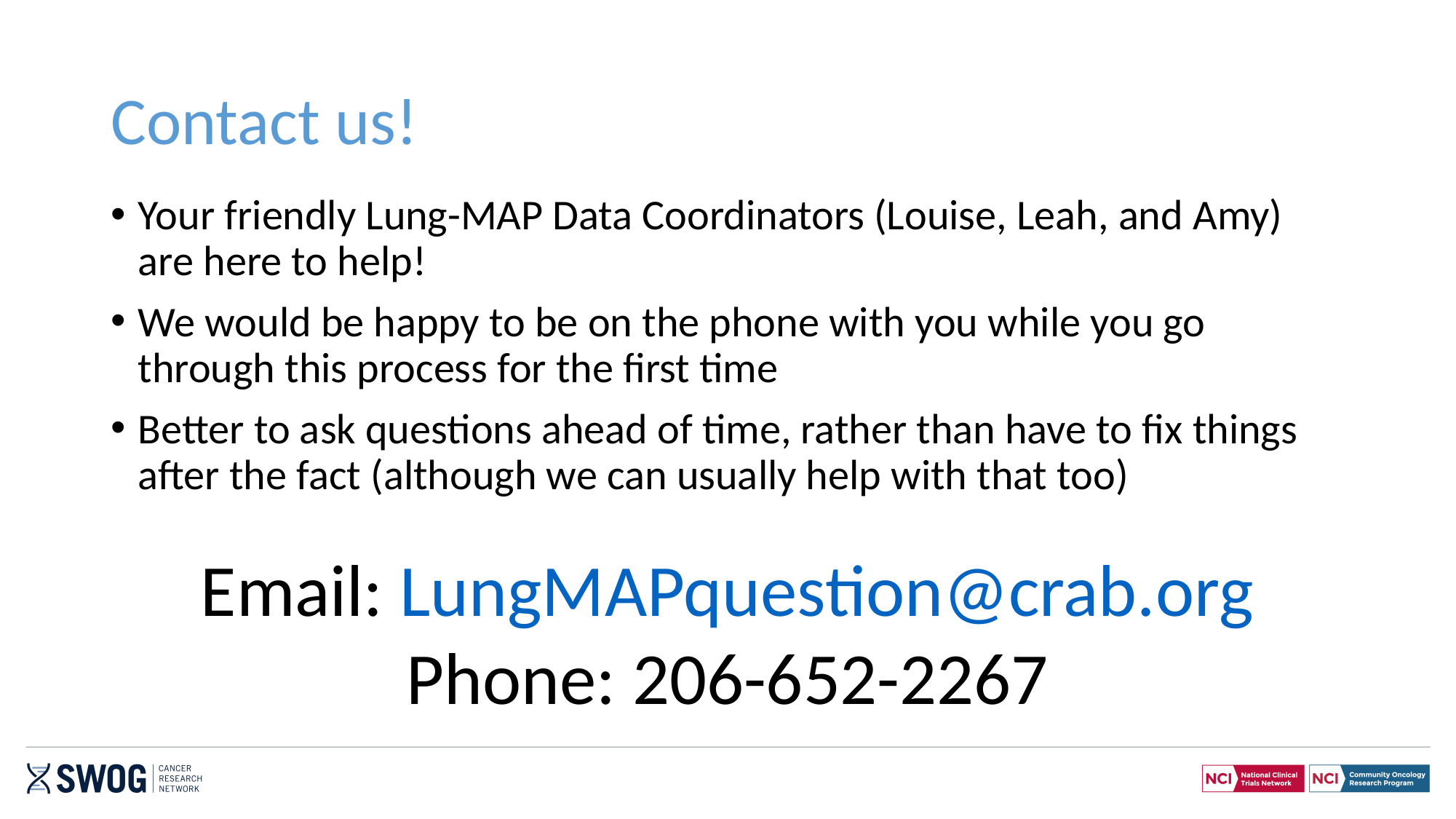

# Contact us!
Your friendly Lung-MAP Data Coordinators (Louise, Leah, and Amy) are here to help!
We would be happy to be on the phone with you while you go through this process for the first time
Better to ask questions ahead of time, rather than have to fix things after the fact (although we can usually help with that too)
Email: LungMAPquestion@crab.org
Phone: 206-652-2267